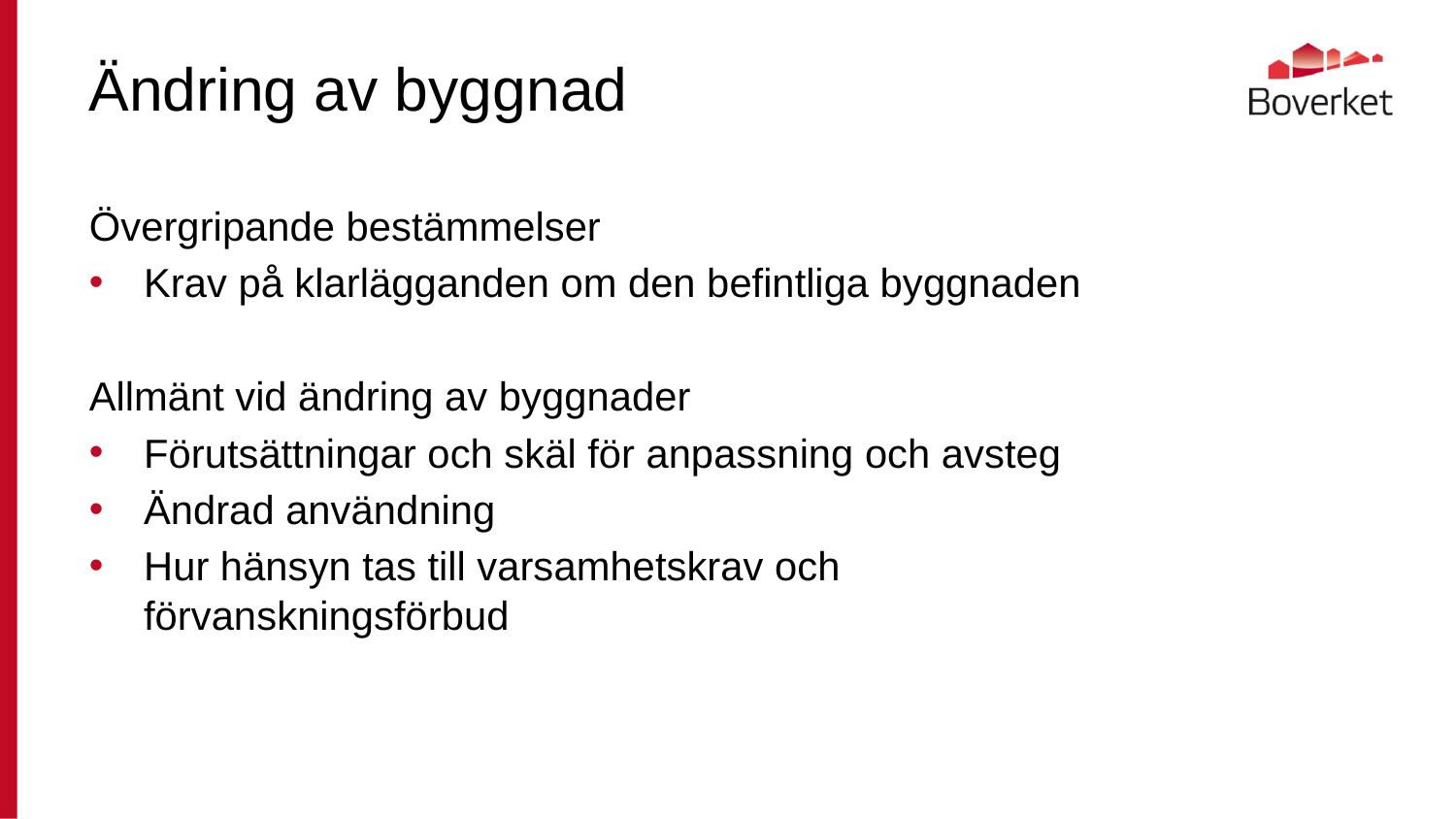

# Ändring av byggnad
Övergripande bestämmelser
Krav på klarlägganden om den befintliga byggnaden

Allmänt vid ändring av byggnader
Förutsättningar och skäl för anpassning och avsteg
Ändrad användning
Hur hänsyn tas till varsamhetskrav och förvanskningsförbud